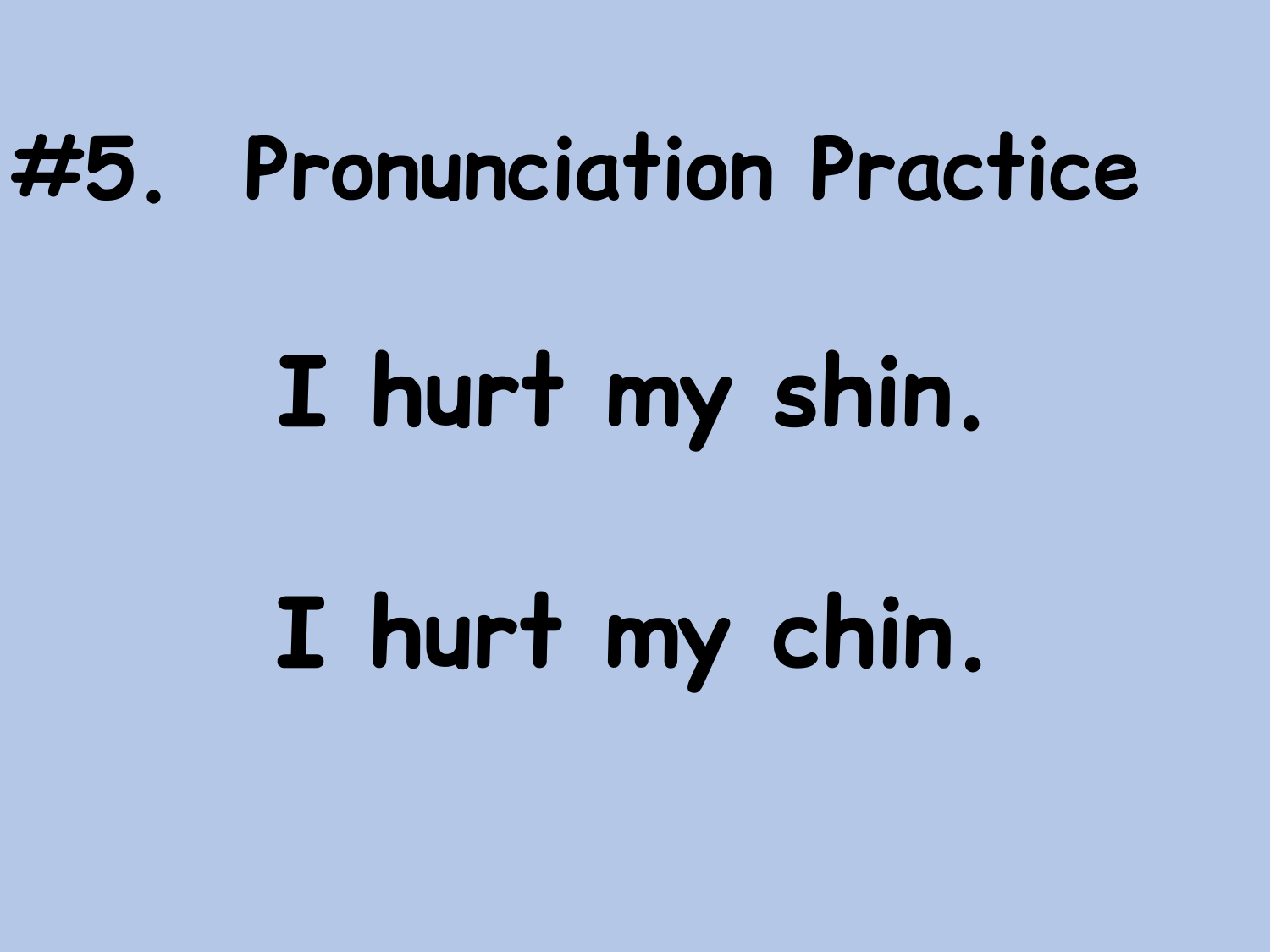

#5.  Pronunciation Practice

I hurt my shin.

I hurt my chin.